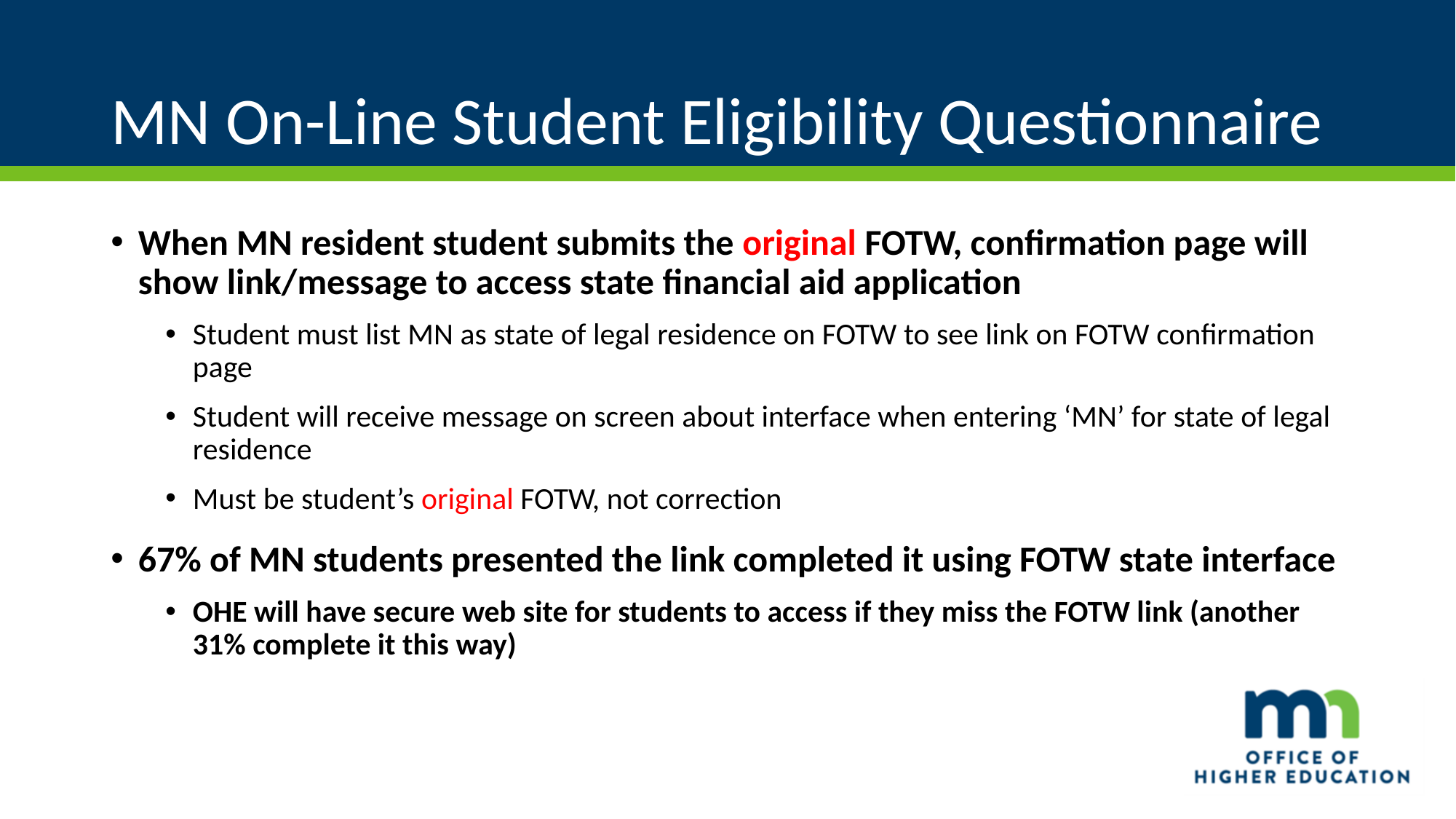

# MN On-Line Student Eligibility Questionnaire
When MN resident student submits the original FOTW, confirmation page will show link/message to access state financial aid application
Student must list MN as state of legal residence on FOTW to see link on FOTW confirmation page
Student will receive message on screen about interface when entering ‘MN’ for state of legal residence
Must be student’s original FOTW, not correction
67% of MN students presented the link completed it using FOTW state interface
OHE will have secure web site for students to access if they miss the FOTW link (another 31% complete it this way)